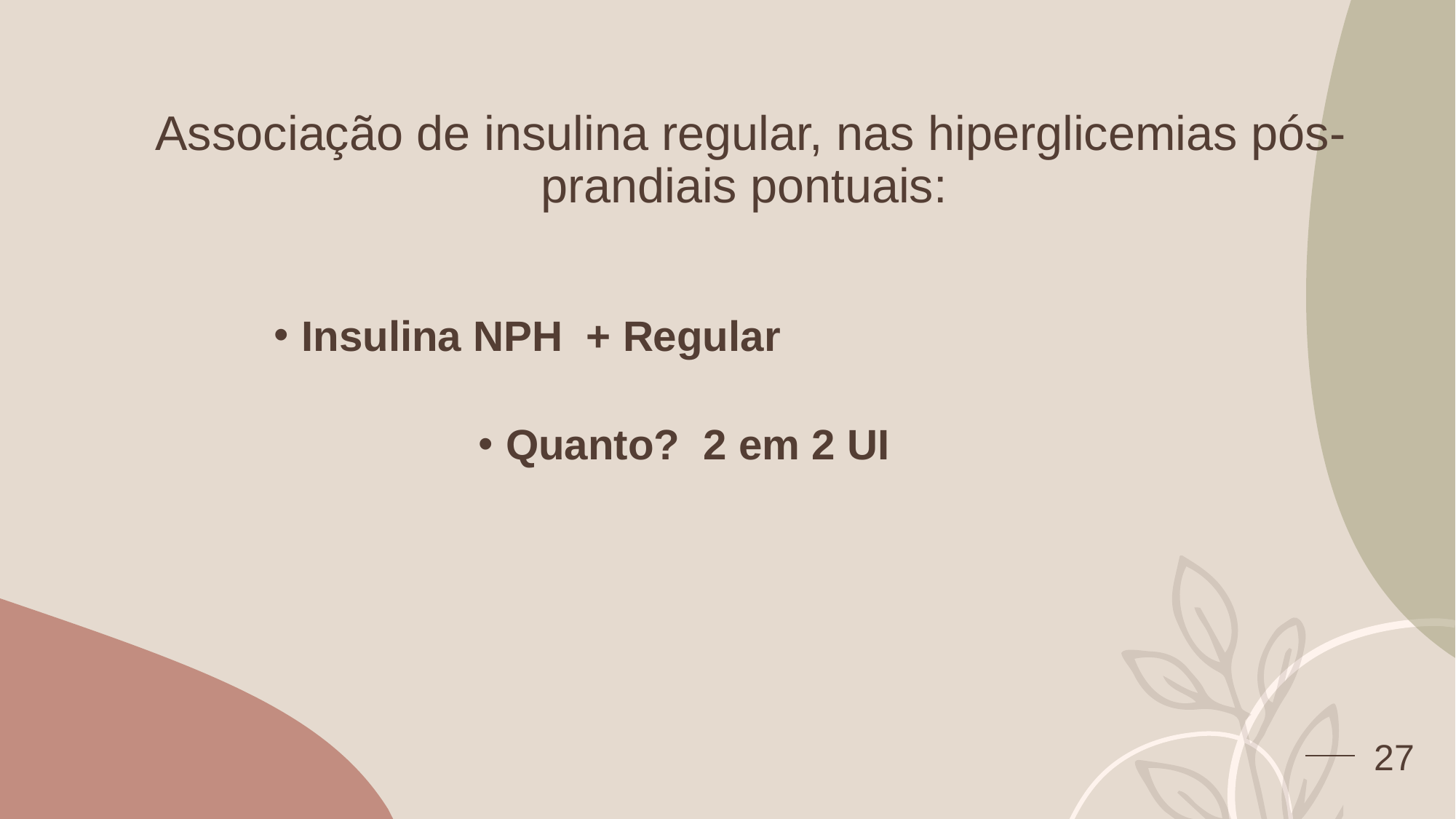

# Associação de insulina regular, nas hiperglicemias pós-prandiais pontuais:
Insulina NPH  + Regular

Quanto?  2 em 2 UI
27